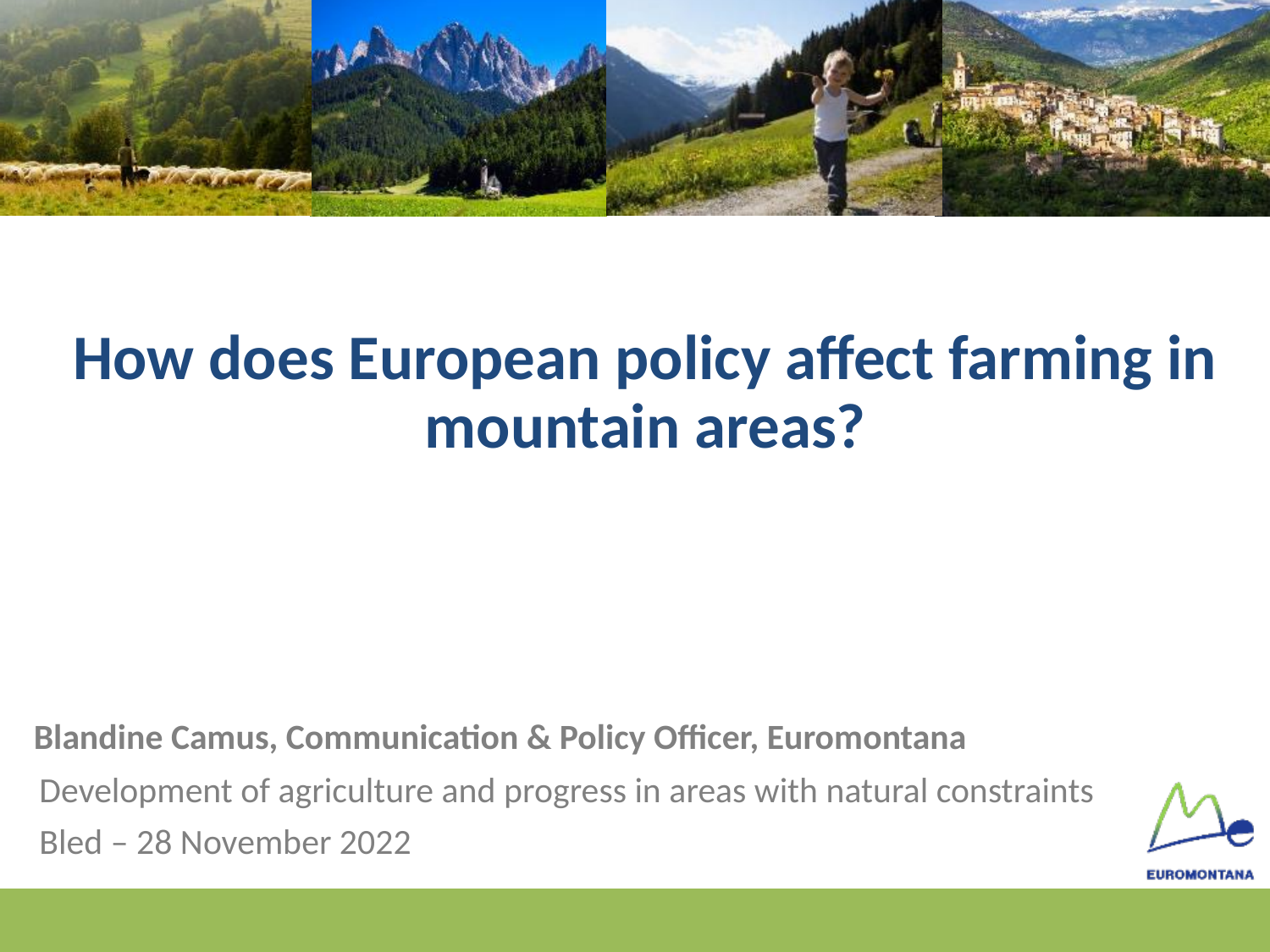

How does European policy affect farming in mountain areas?

Blandine Camus, Communication & Policy Officer, Euromontana
Development of agriculture and progress in areas with natural constraints
Bled – 28 November 2022